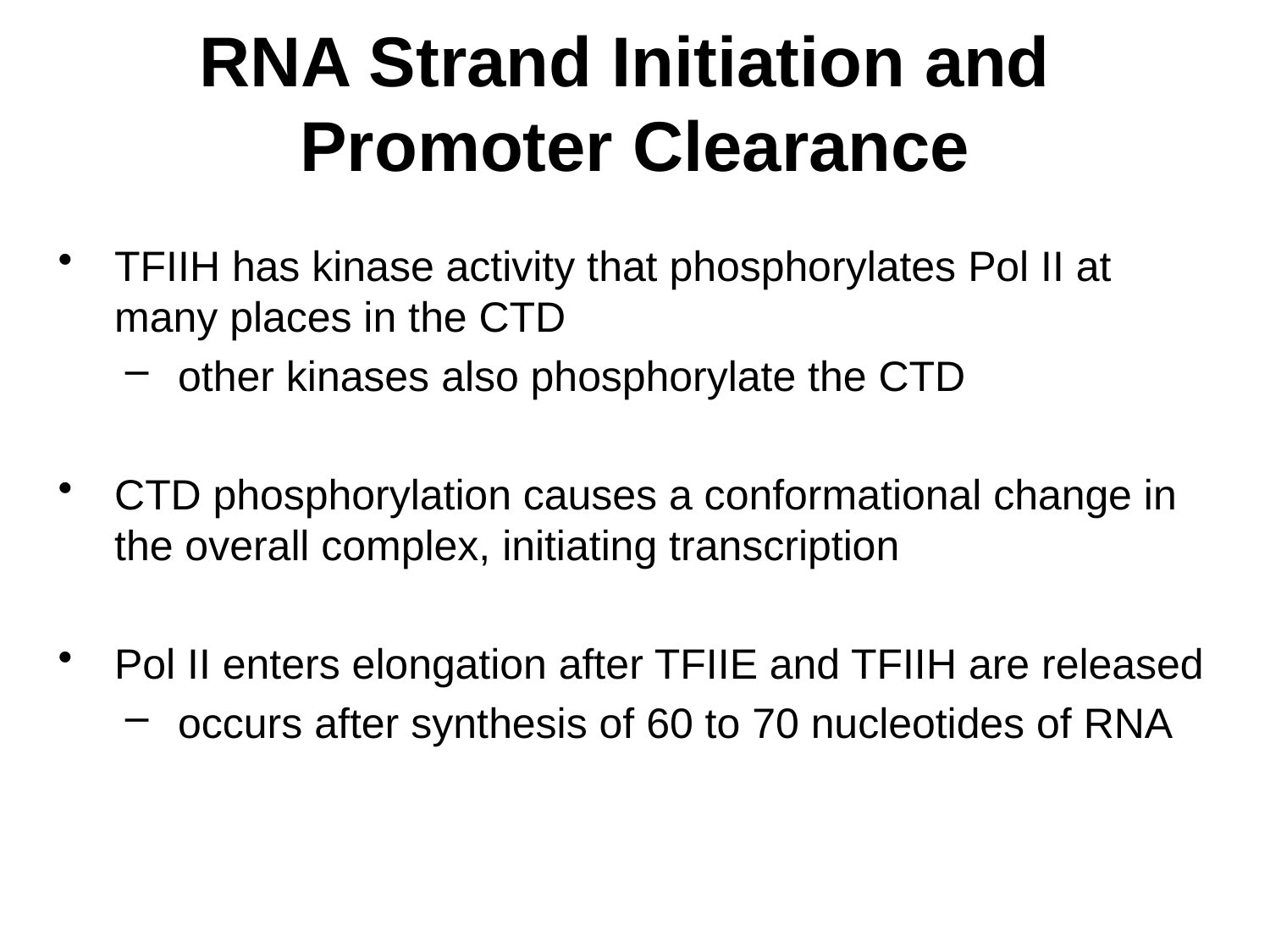

# RNA Strand Initiation and Promoter Clearance
TFIIH has kinase activity that phosphorylates Pol II at many places in the CTD
other kinases also phosphorylate the CTD

CTD phosphorylation causes a conformational change in the overall complex, initiating transcription

Pol II enters elongation after TFIIE and TFIIH are released
occurs after synthesis of 60 to 70 nucleotides of RNA